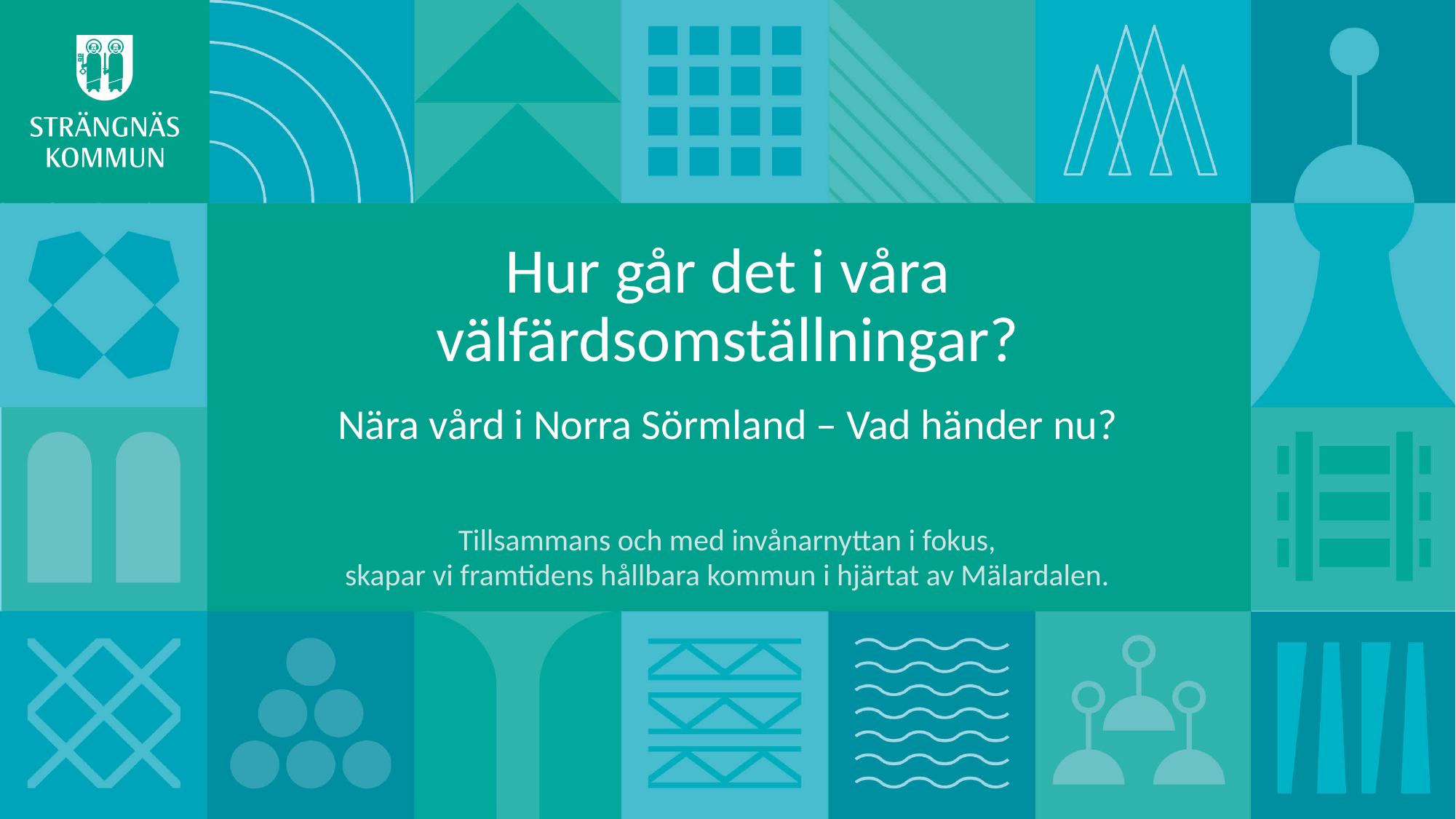

# Hur går det i våra välfärdsomställningar?
Nära vård i Norra Sörmland – Vad händer nu?